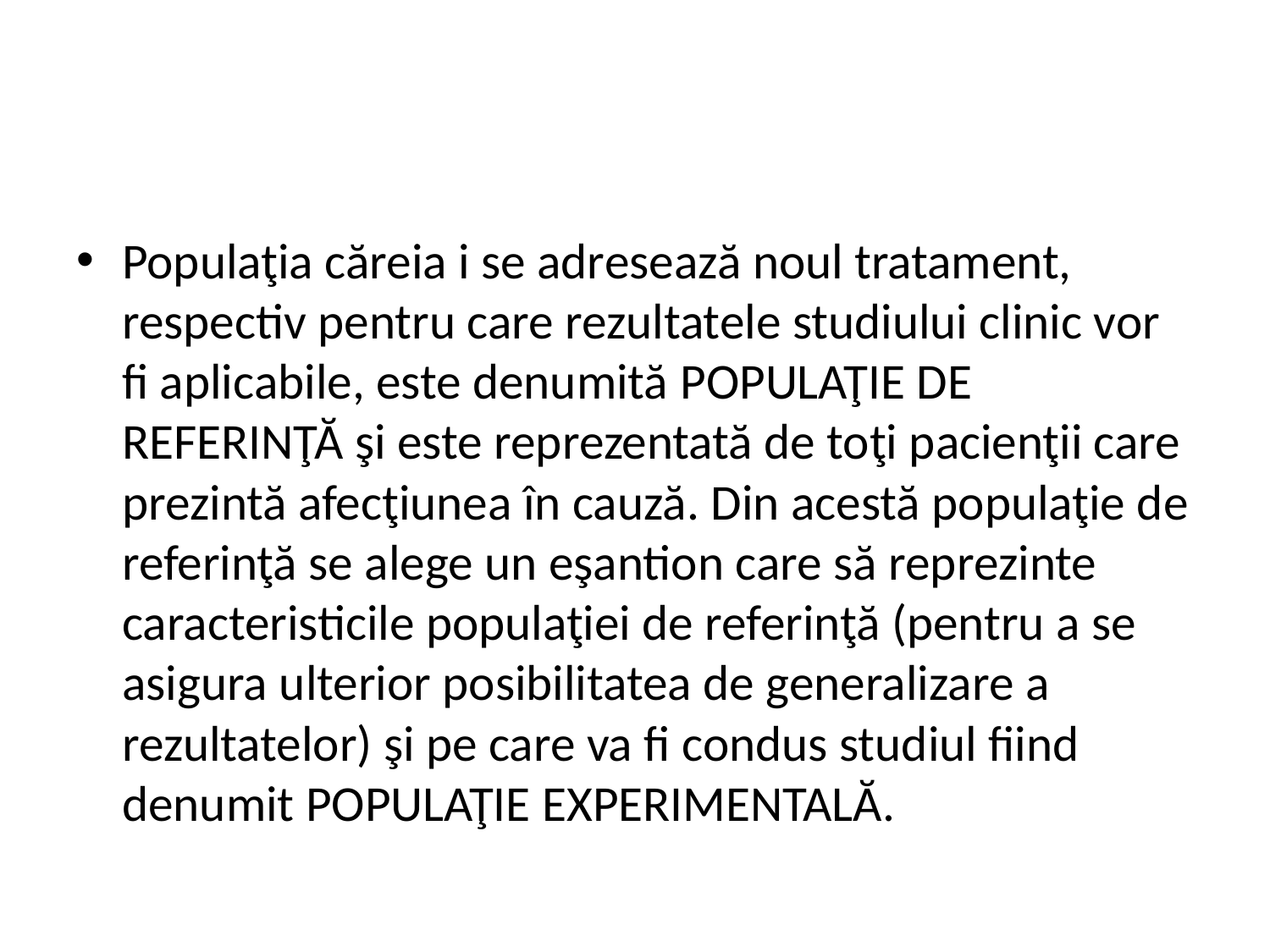

#
Populaţia căreia i se adresează noul tratament, respectiv pentru care rezultatele studiului clinic vor fi aplicabile, este denumită populaţie de referinţă şi este reprezentată de toţi pacienţii care prezintă afecţiunea în cauză. Din acestă populaţie de referinţă se alege un eşantion care să reprezinte caracteristicile populaţiei de referinţă (pentru a se asigura ulterior posibilitatea de generalizare a rezultatelor) şi pe care va fi condus studiul fiind denumit populaţie experimentală.